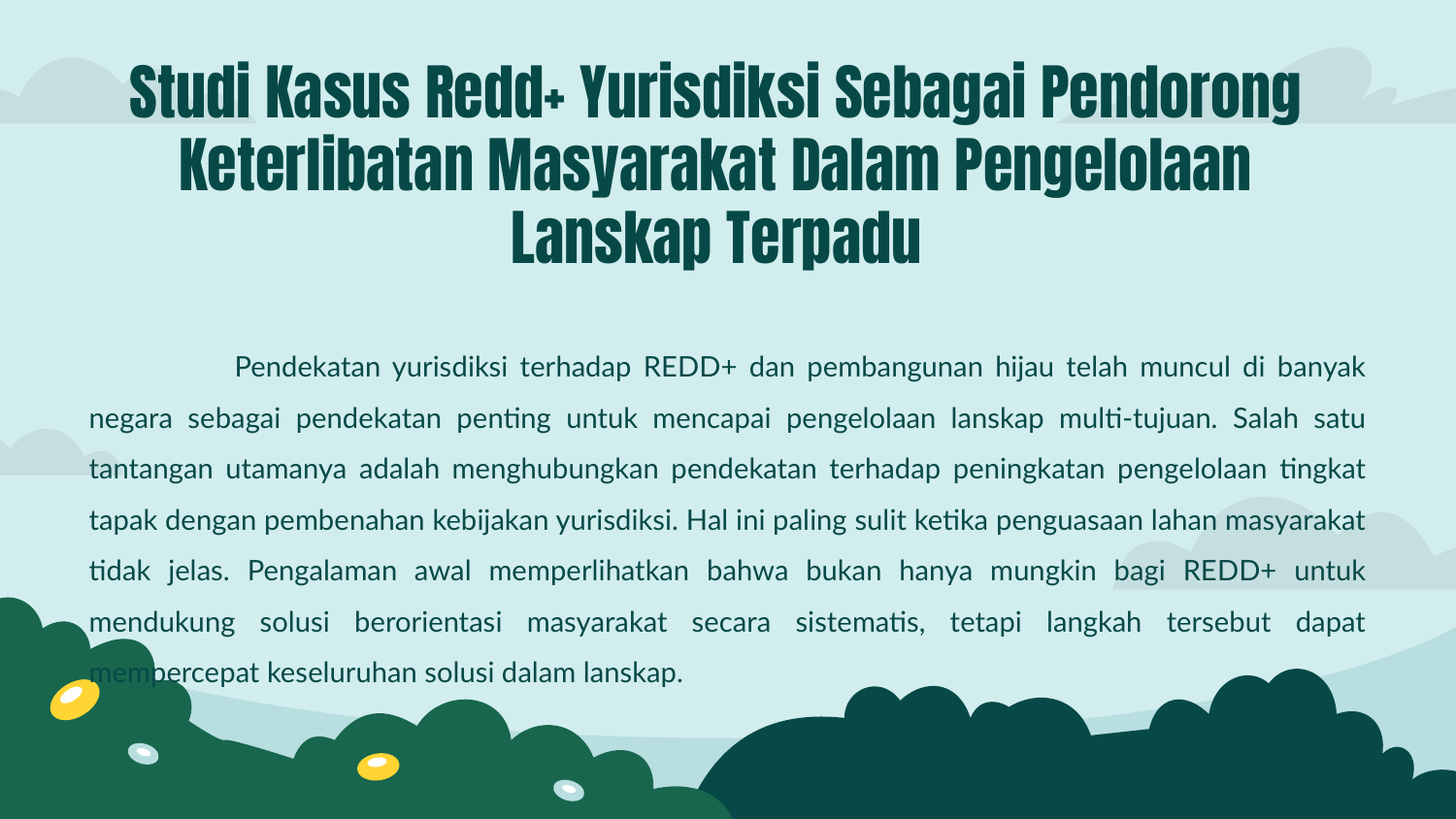

# Studi Kasus Redd+ Yurisdiksi Sebagai Pendorong Keterlibatan Masyarakat Dalam Pengelolaan Lanskap Terpadu
	Pendekatan yurisdiksi terhadap REDD+ dan pembangunan hijau telah muncul di banyak negara sebagai pendekatan penting untuk mencapai pengelolaan lanskap multi-tujuan. Salah satu tantangan utamanya adalah menghubungkan pendekatan terhadap peningkatan pengelolaan tingkat tapak dengan pembenahan kebijakan yurisdiksi. Hal ini paling sulit ketika penguasaan lahan masyarakat tidak jelas. Pengalaman awal memperlihatkan bahwa bukan hanya mungkin bagi REDD+ untuk mendukung solusi berorientasi masyarakat secara sistematis, tetapi langkah tersebut dapat mempercepat keseluruhan solusi dalam lanskap.